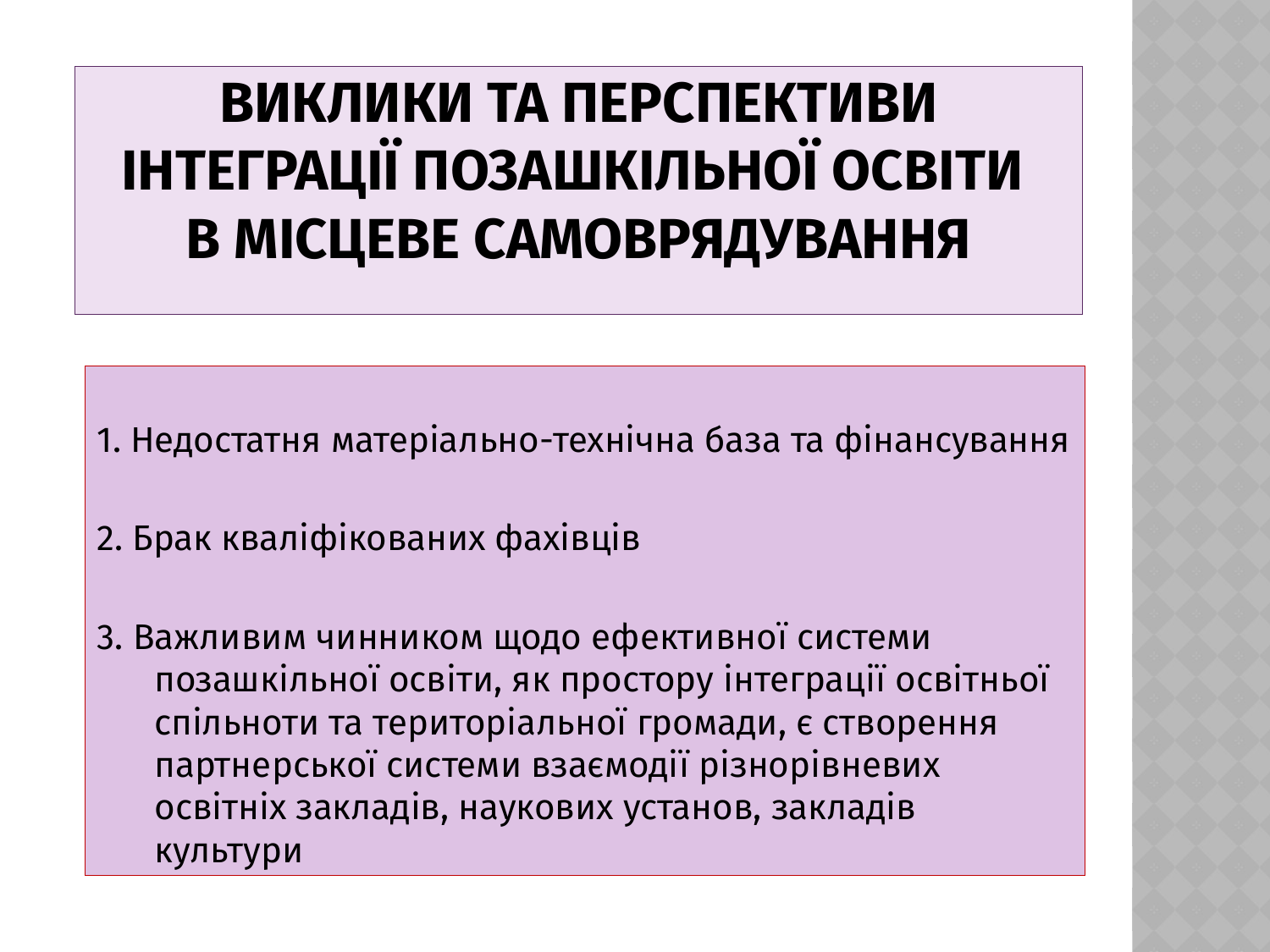

# Виклики та перспективи інтеграції позашкільної освіти в місцеве самоврядування
1. Недостатня матеріально-технічна база та фінансування

2. Брак кваліфікованих фахівців

3. Важливим чинником щодо ефективної системи позашкільної освіти, як простору інтеграції освітньої спільноти та територіальної громади, є створення партнерської системи взаємодії різнорівневих освітніх закладів, наукових установ, закладів культури